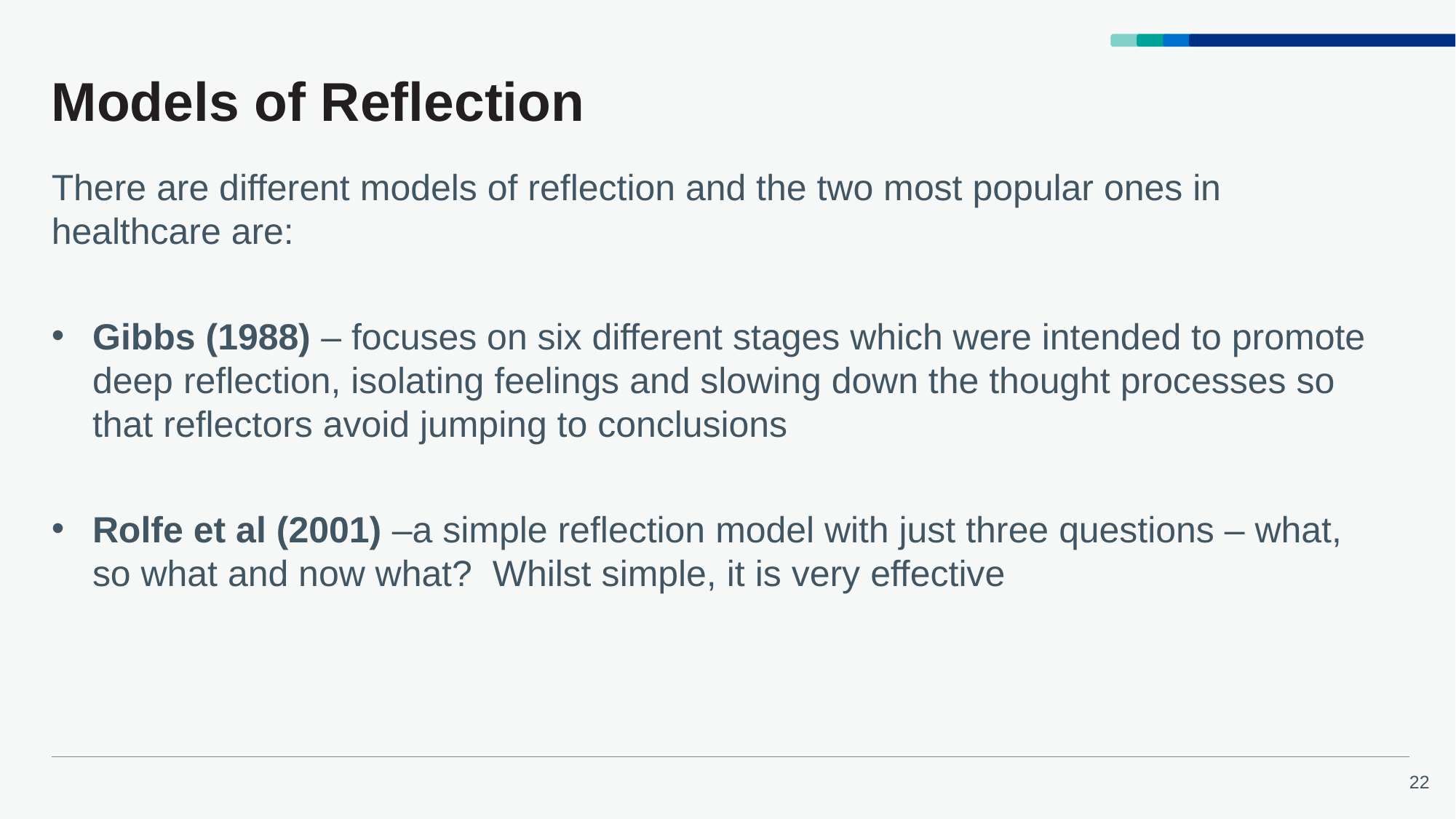

# Models of Reflection
There are different models of reflection and the two most popular ones in healthcare are:

Gibbs (1988) – focuses on six different stages which were intended to promote deep reflection, isolating feelings and slowing down the thought processes so that reflectors avoid jumping to conclusions

Rolfe et al (2001) –a simple reflection model with just three questions – what, so what and now what?  Whilst simple, it is very effective